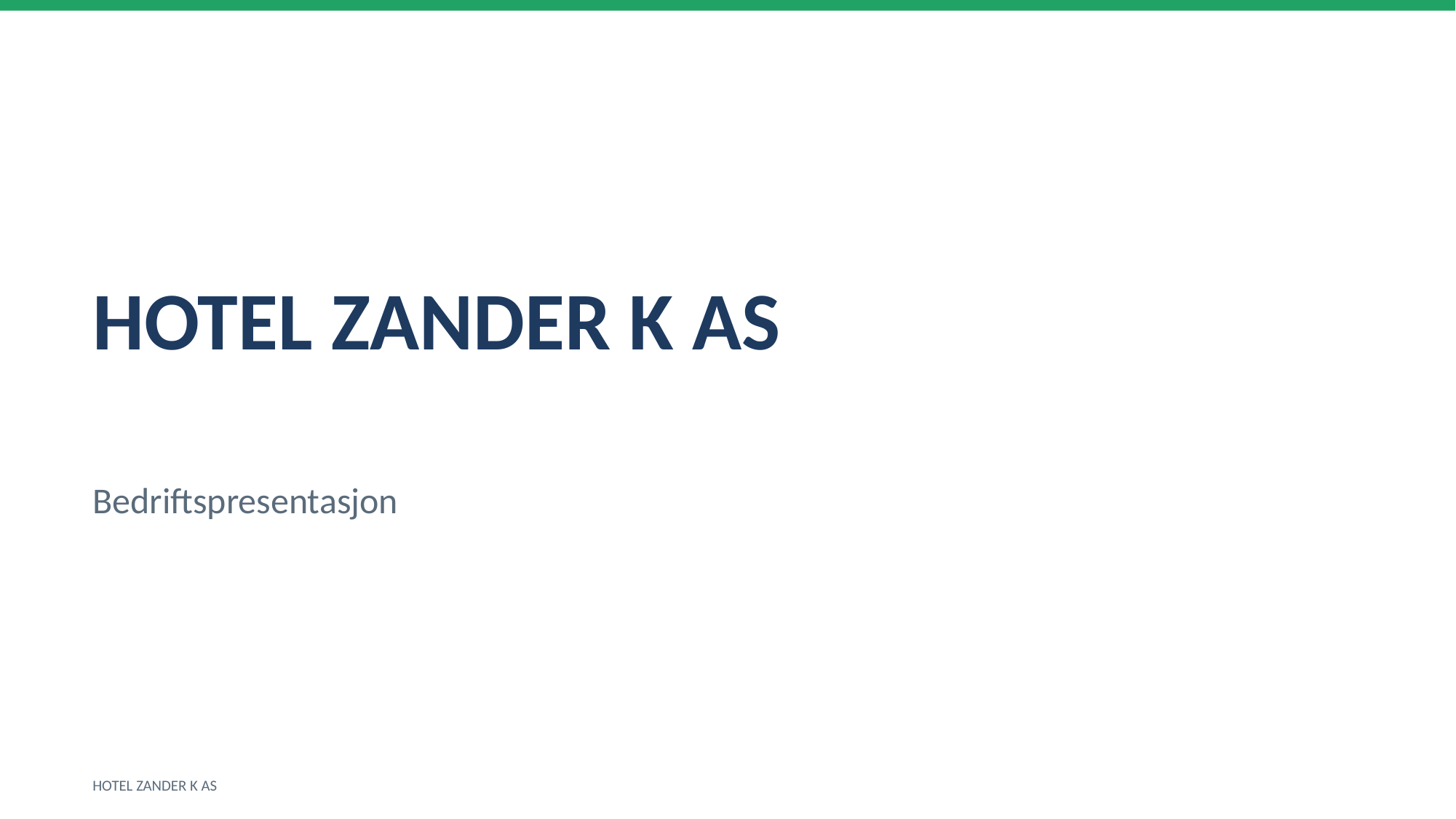

HOTEL ZANDER K AS
Bedriftspresentasjon
HOTEL ZANDER K AS